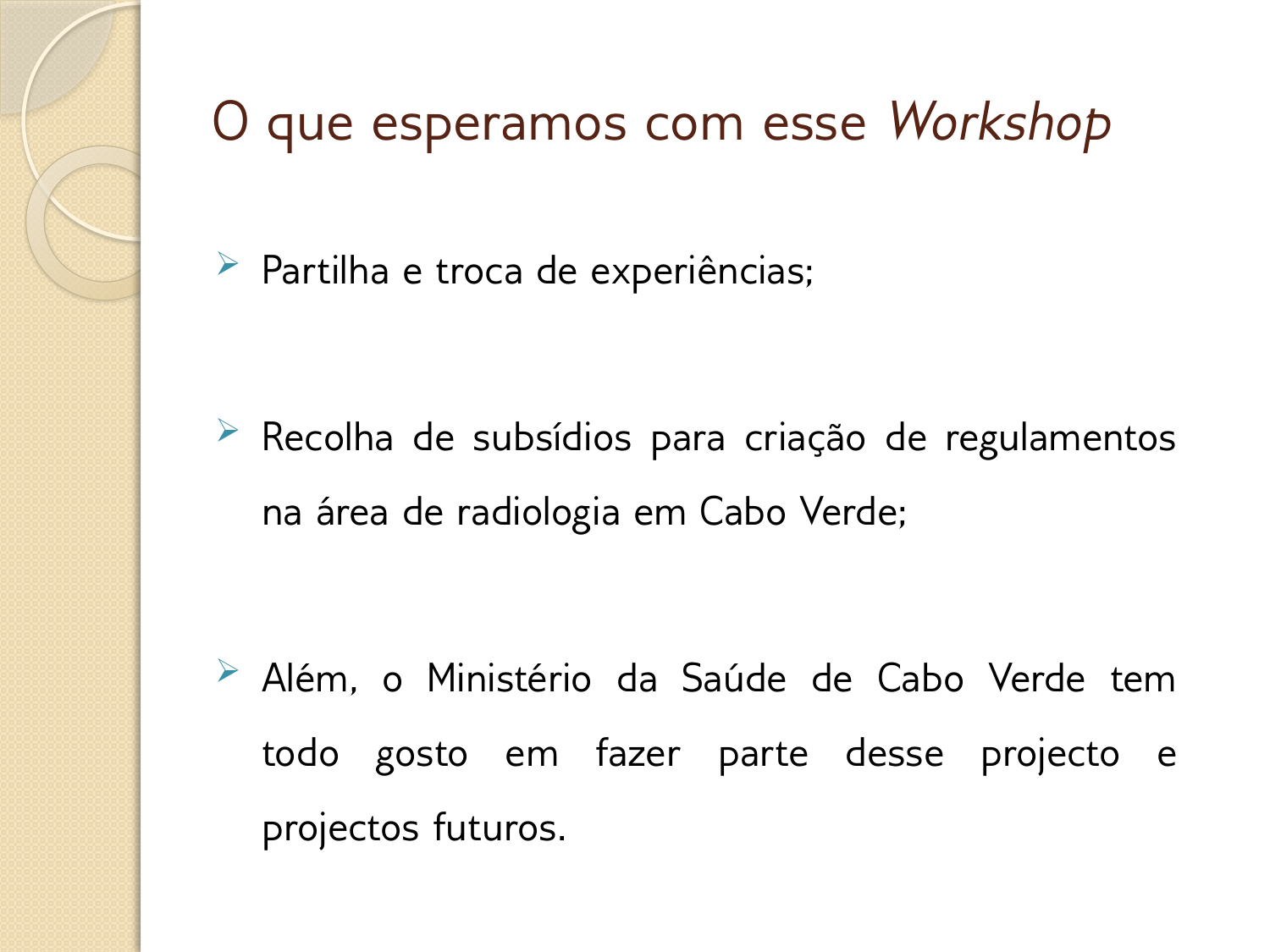

# O que esperamos com esse Workshop
Partilha e troca de experiências;

Recolha de subsídios para criação de regulamentos na área de radiologia em Cabo Verde;

Além, o Ministério da Saúde de Cabo Verde tem todo gosto em fazer parte desse projecto e projectos futuros.